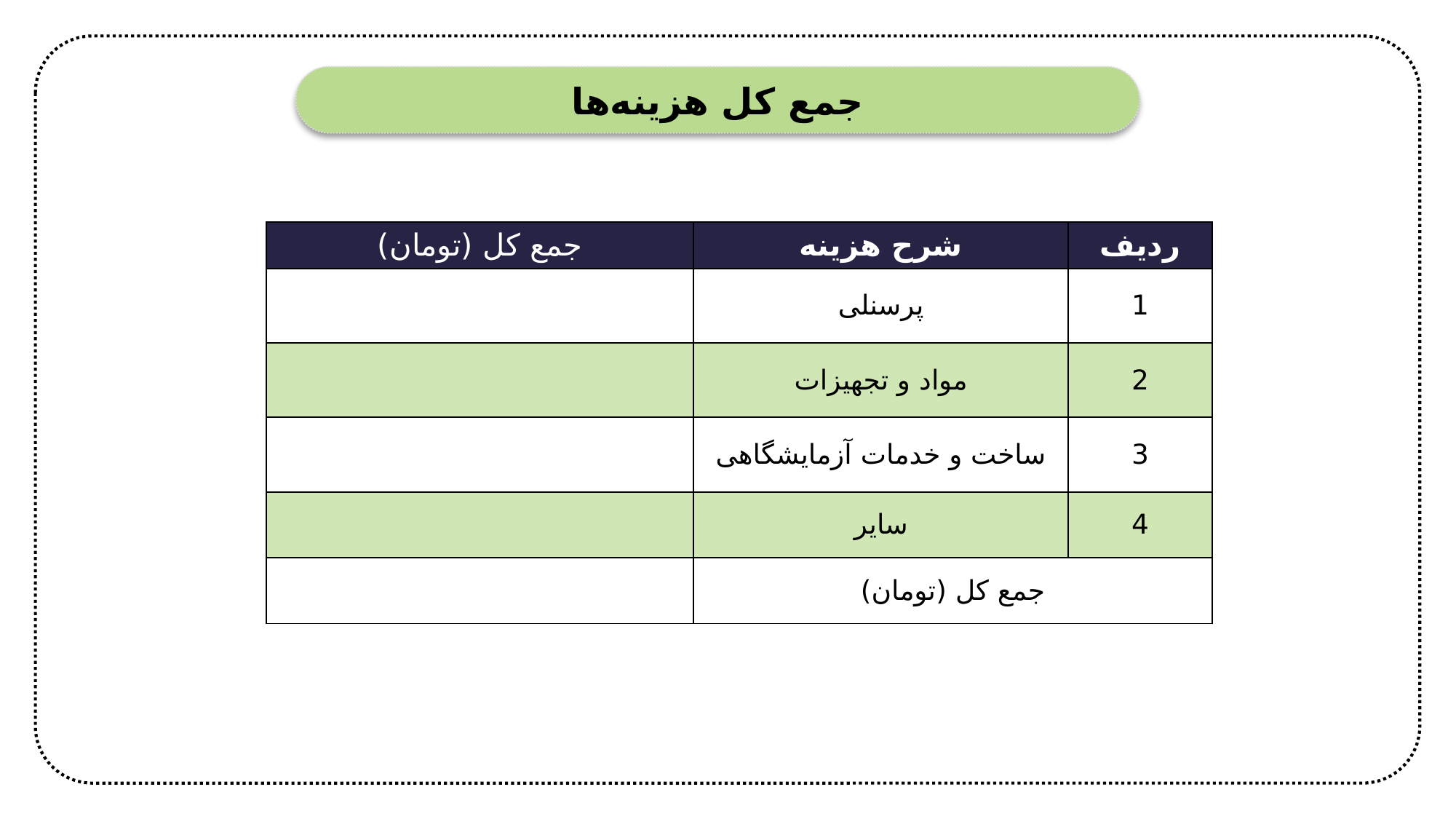

جمع کل هزینه‌ها
| جمع کل (تومان) | شرح هزینه | ردیف |
| --- | --- | --- |
|  | پرسنلی | 1 |
|  | مواد و تجهیزات | 2 |
|  | ساخت و خدمات آزمایشگاهی | 3 |
|  | سایر | 4 |
|  | جمع کل (تومان) |  |
13